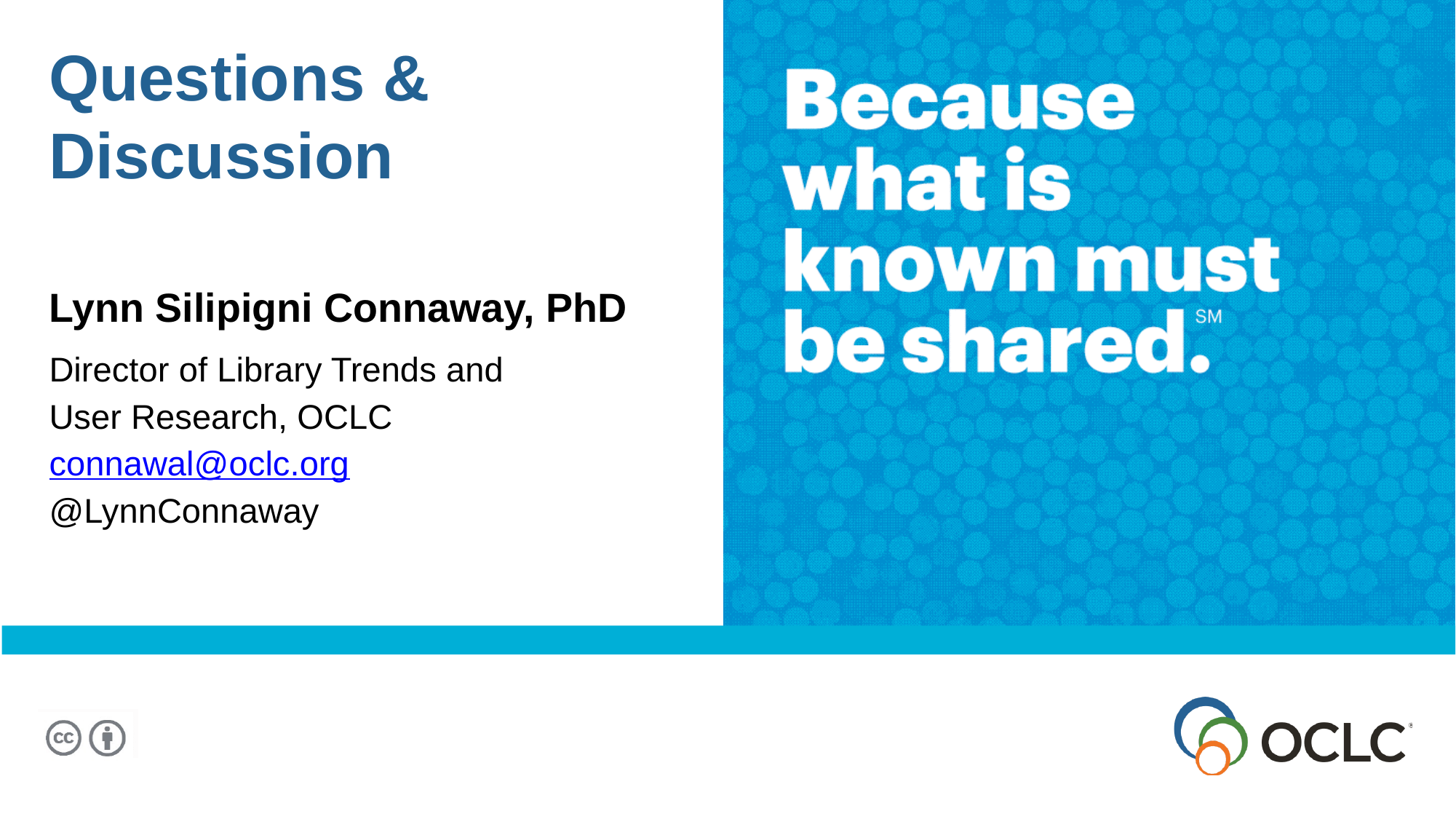

Questions & Discussion
Lynn Silipigni Connaway, PhD
Director of Library Trends and
User Research, OCLC
connawal@oclc.org
@LynnConnaway